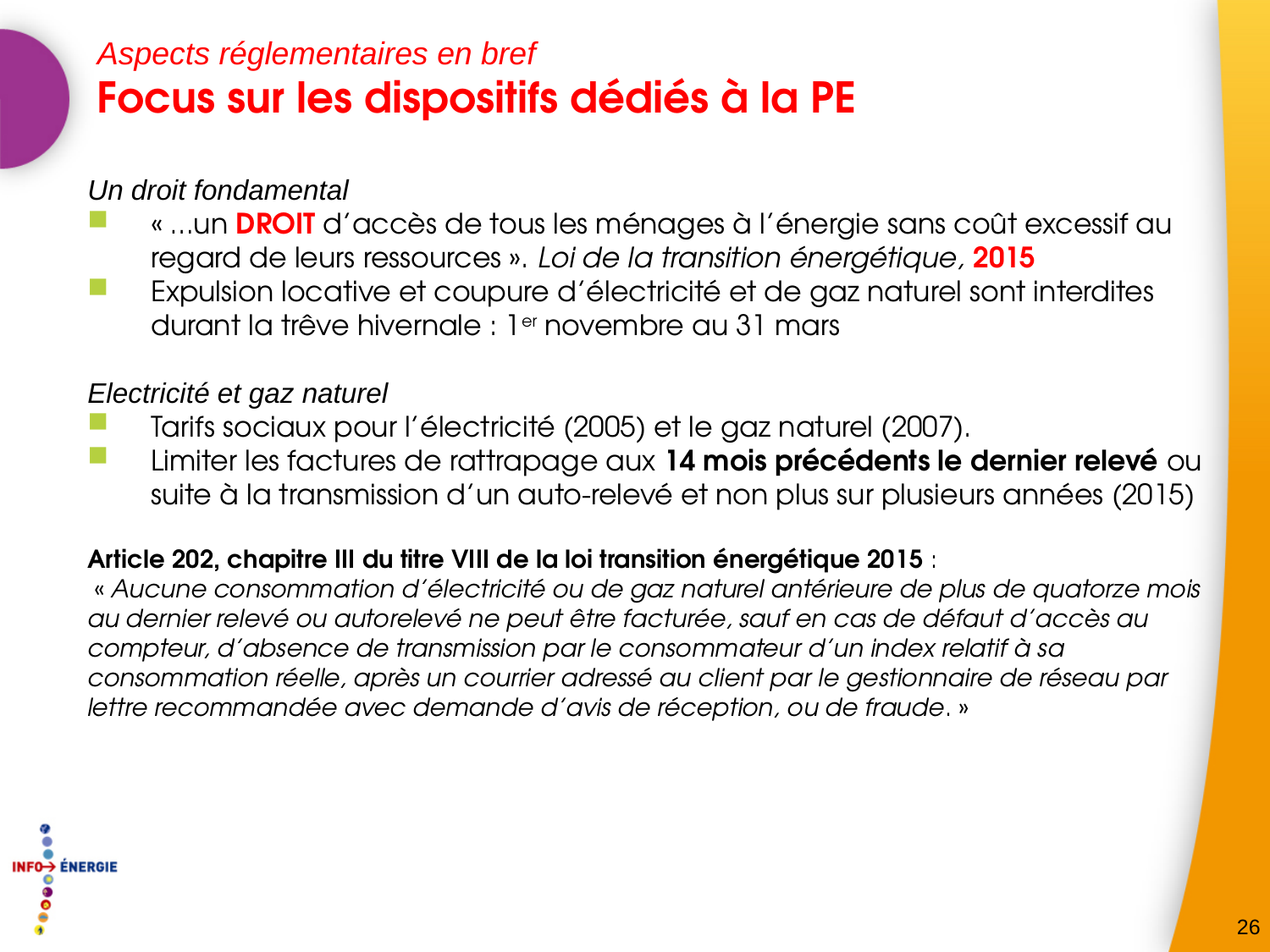

Aspects réglementaires en bref
Focus sur les dispositifs dédiés à la PE

Un droit fondamental
« …un DROIT d’accès de tous les ménages à l’énergie sans coût excessif au regard de leurs ressources ». Loi de la transition énergétique, 2015
Expulsion locative et coupure d’électricité et de gaz naturel sont interdites durant la trêve hivernale : 1er novembre au 31 mars

Electricité et gaz naturel
Tarifs sociaux pour l’électricité (2005) et le gaz naturel (2007).
Limiter les factures de rattrapage aux 14 mois précédents le dernier relevé ou suite à la transmission d’un auto-relevé et non plus sur plusieurs années (2015)

Article 202, chapitre III du titre VIII de la loi transition énergétique 2015 :
 « Aucune consommation d’électricité ou de gaz naturel antérieure de plus de quatorze mois au dernier relevé ou autorelevé ne peut être facturée, sauf en cas de défaut d’accès au compteur, d’absence de transmission par le consommateur d’un index relatif à sa consommation réelle, après un courrier adressé au client par le gestionnaire de réseau par lettre recommandée avec demande d’avis de réception, ou de fraude. »

26